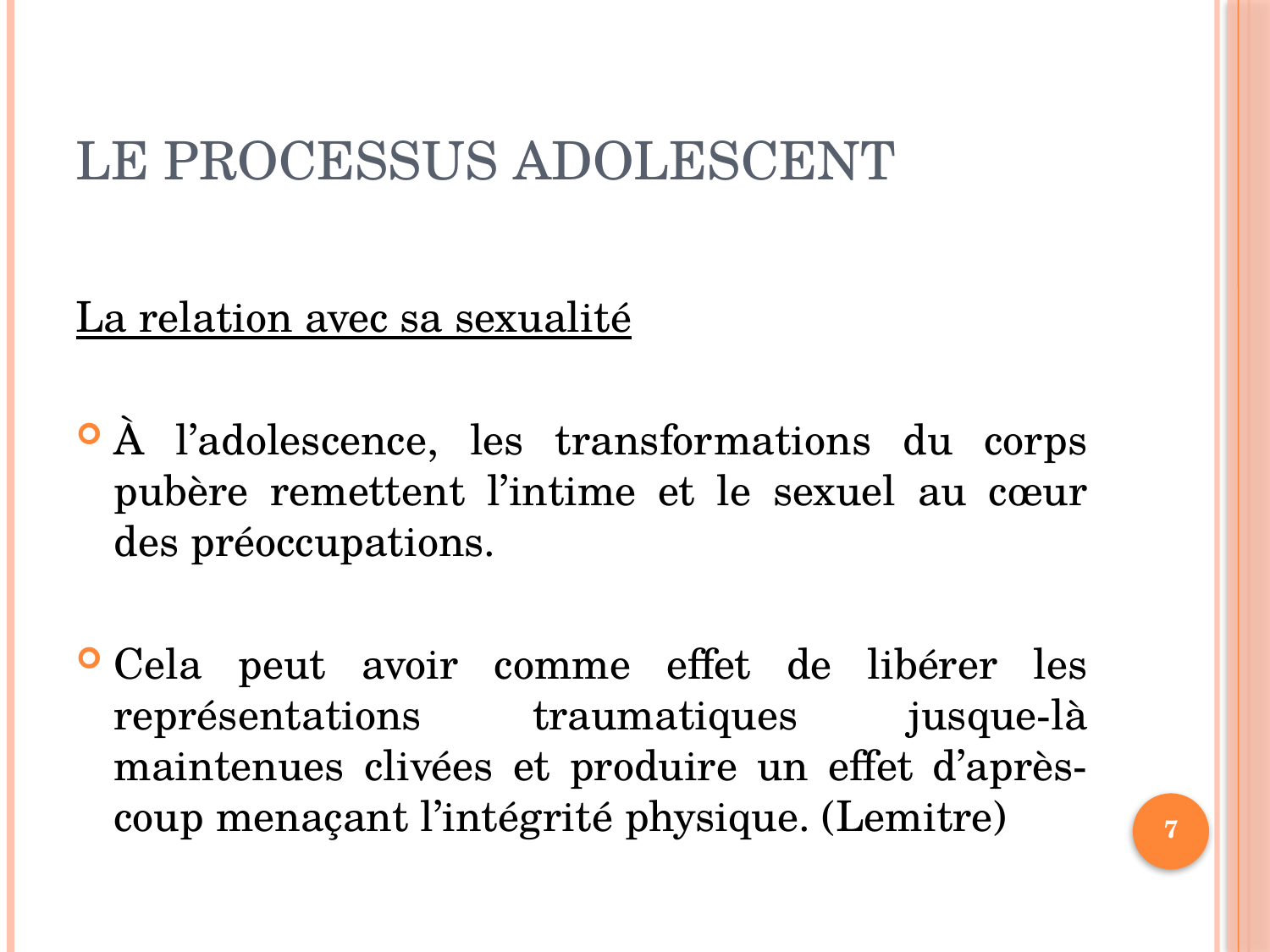

# Le processus adolescent

La relation avec sa sexualité

À l’adolescence, les transformations du corps pubère remettent l’intime et le sexuel au cœur des préoccupations.

Cela peut avoir comme effet de libérer les représentations traumatiques jusque-là maintenues clivées et produire un effet d’après-coup menaçant l’intégrité physique. (Lemitre)

7